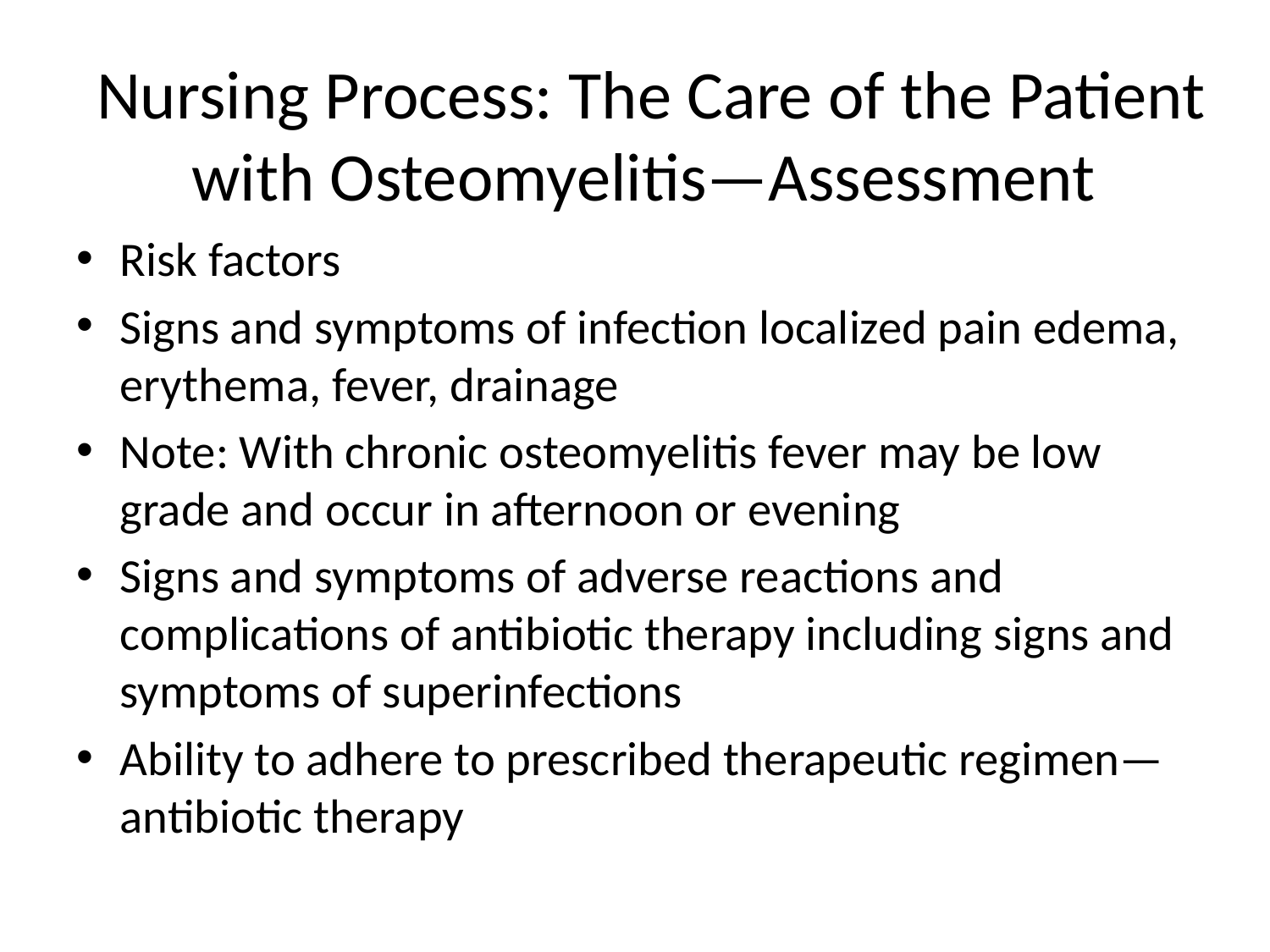

# Nursing Process: The Care of the Patient with Osteomyelitis—Assessment
Risk factors
Signs and symptoms of infection localized pain edema, erythema, fever, drainage
Note: With chronic osteomyelitis fever may be low grade and occur in afternoon or evening
Signs and symptoms of adverse reactions and complications of antibiotic therapy including signs and symptoms of superinfections
Ability to adhere to prescribed therapeutic regimen— antibiotic therapy